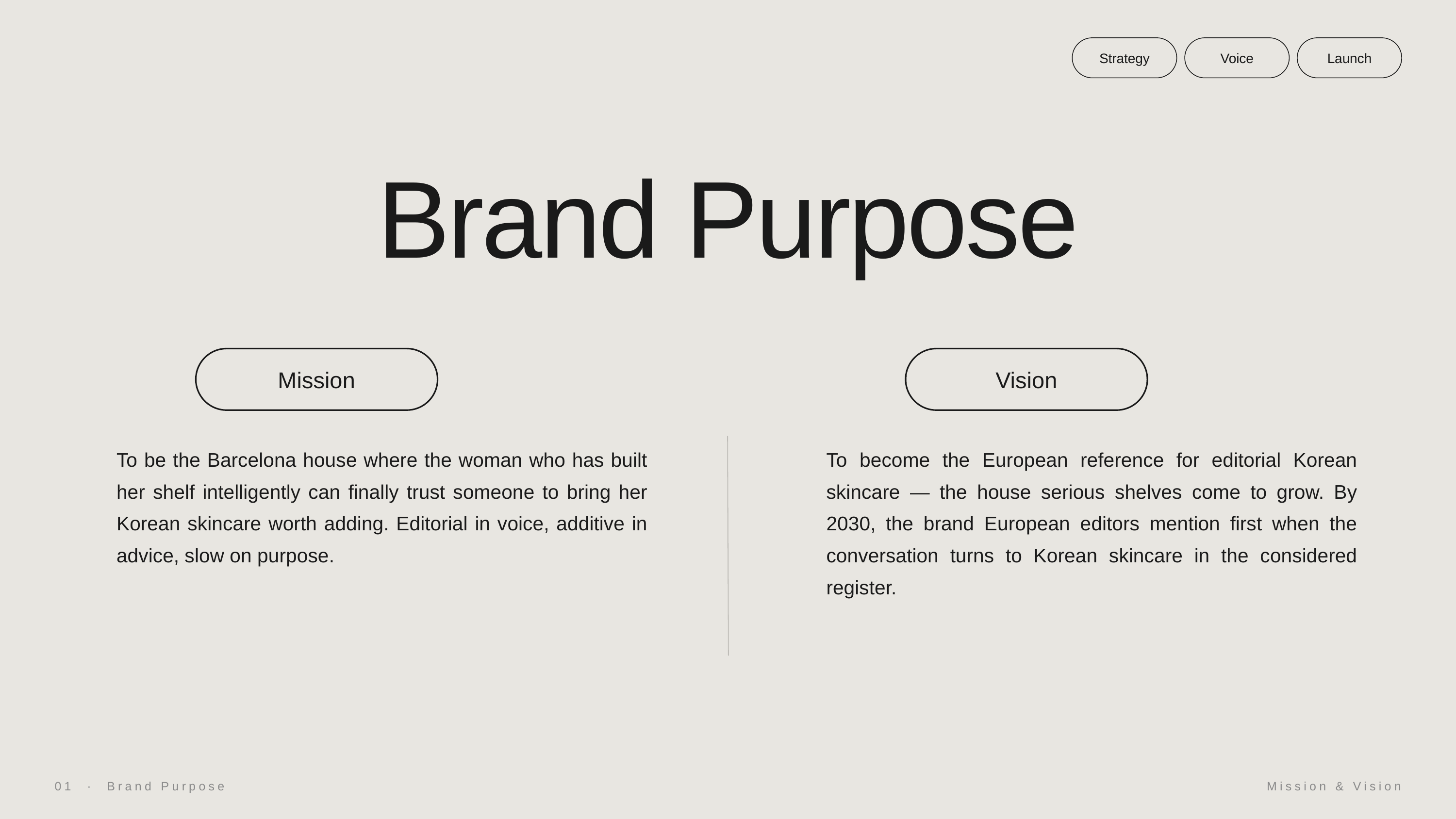

Strategy

Voice

Launch

Brand Purpose

Mission

Vision

To be the Barcelona house where the woman who has built her shelf intelligently can finally trust someone to bring her Korean skincare worth adding. Editorial in voice, additive in advice, slow on purpose.
To become the European reference for editorial Korean skincare — the house serious shelves come to grow. By 2030, the brand European editors mention first when the conversation turns to Korean skincare in the considered register.

01  ·  Brand Purpose

Mission & Vision